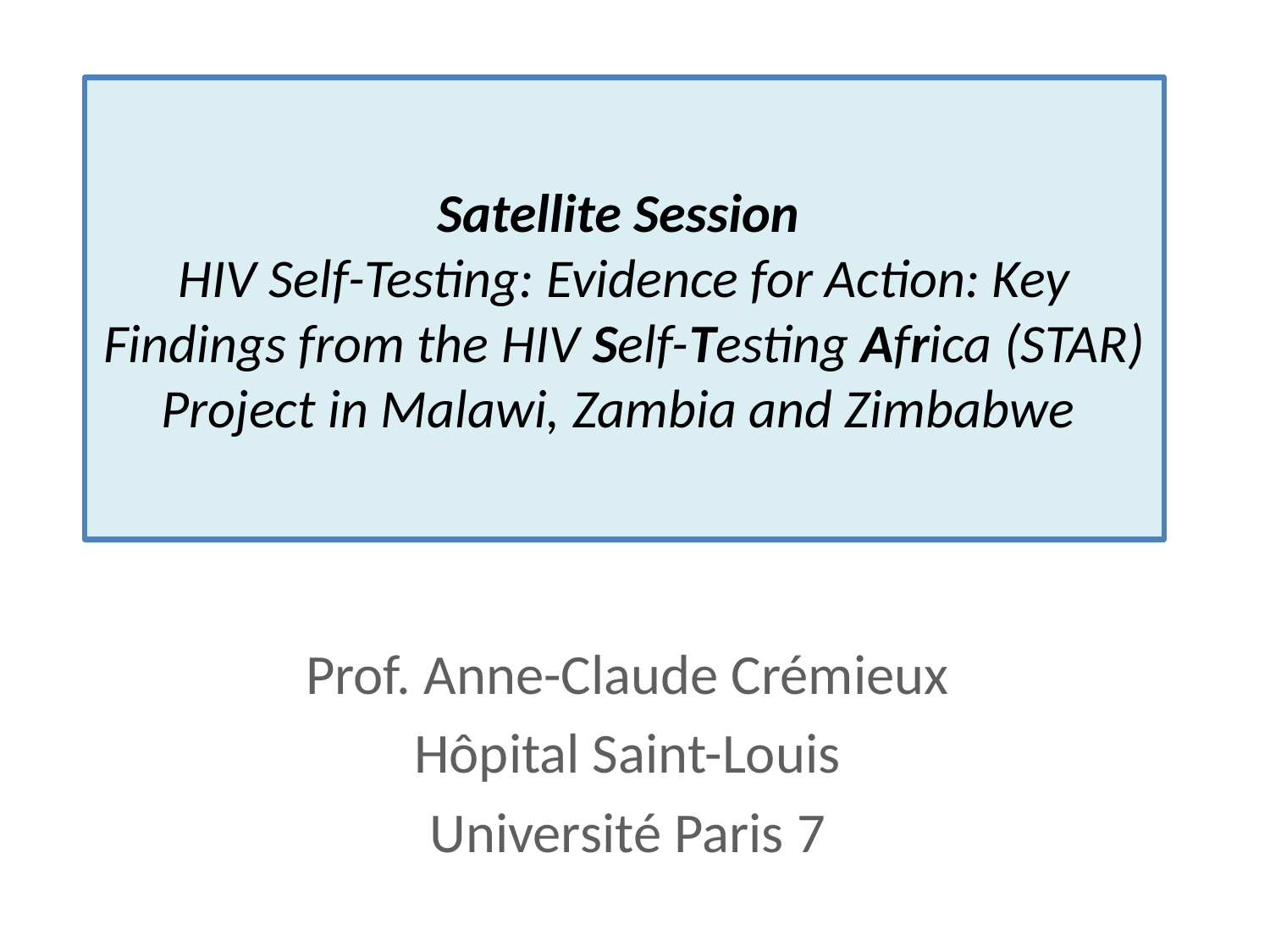

# Satellite Session HIV Self-Testing: Evidence for Action: Key Findings from the HIV Self-Testing Africa (STAR) Project in Malawi, Zambia and Zimbabwe
Prof. Anne-Claude Crémieux
Hôpital Saint-Louis
Université Paris 7